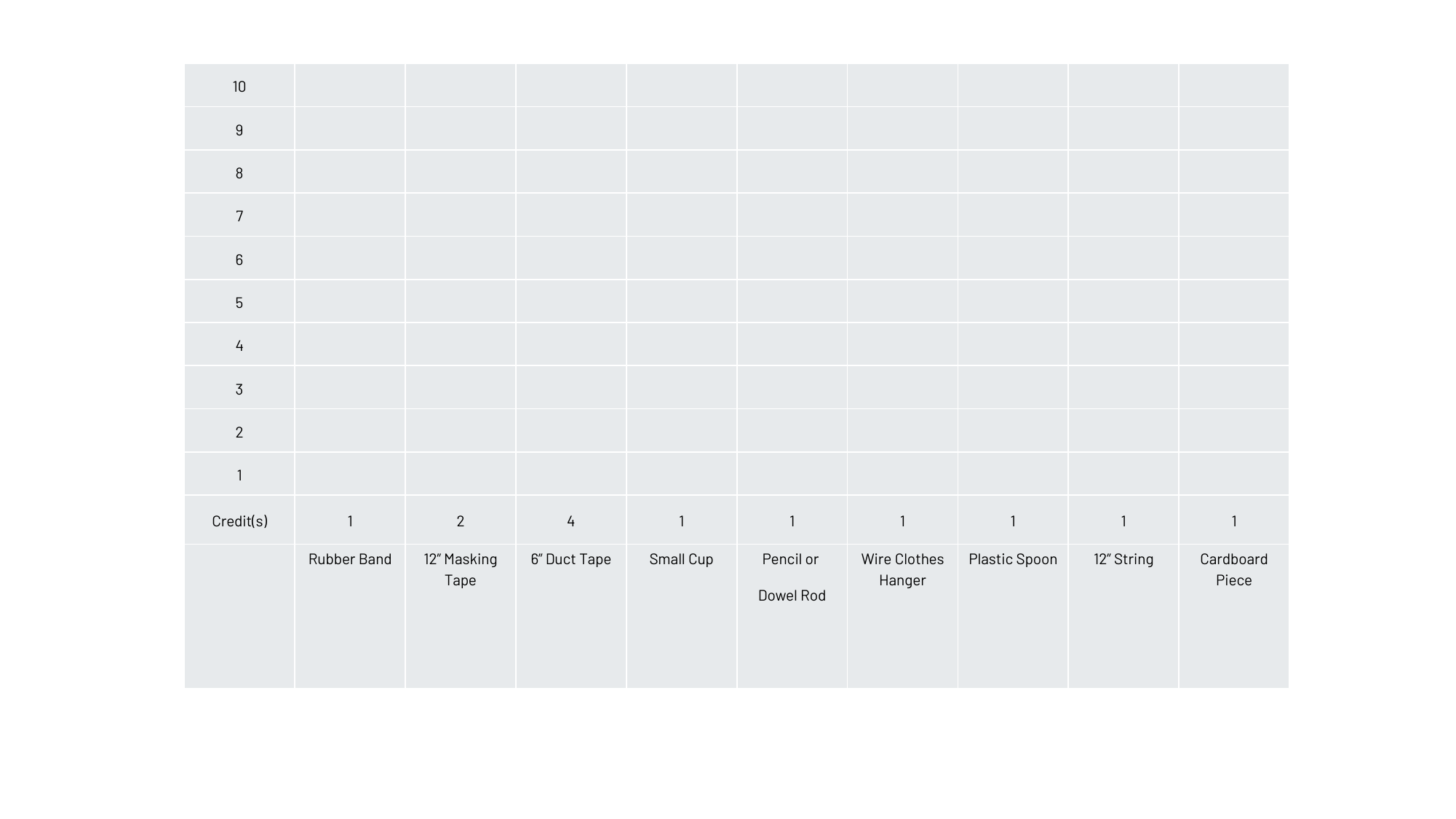

| 10 |  |  |  |  |  |  |  |  |  |
| --- | --- | --- | --- | --- | --- | --- | --- | --- | --- |
| 9 |  |  |  |  |  |  |  |  |  |
| 8 |  |  |  |  |  |  |  |  |  |
| 7 |  |  |  |  |  |  |  |  |  |
| 6 |  |  |  |  |  |  |  |  |  |
| 5 |  |  |  |  |  |  |  |  |  |
| 4 |  |  |  |  |  |  |  |  |  |
| 3 |  |  |  |  |  |  |  |  |  |
| 2 |  |  |  |  |  |  |  |  |  |
| 1 |  |  |  |  |  |  |  |  |  |
| Credit(s) | 1 | 2 | 4 | 1 | 1 | 1 | 1 | 1 | 1 |
|  | Rubber Band | 12” Masking Tape | 6” Duct Tape | Small Cup | Pencil or Dowel Rod | Wire Clothes Hanger | Plastic Spoon | 12” String | Cardboard Piece |